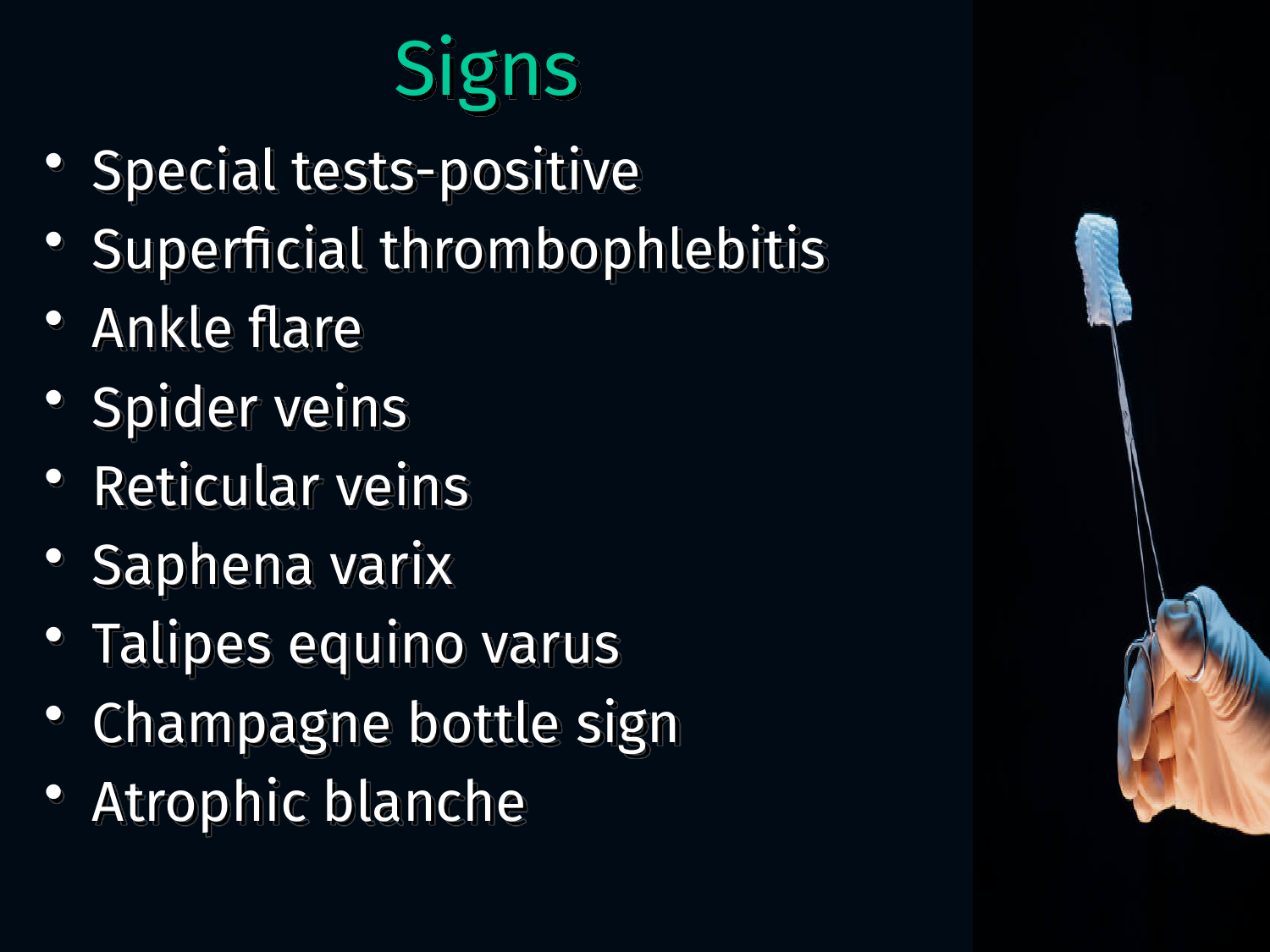

# Signs
Special tests-positive
Superficial thrombophlebitis
Ankle flare
Spider veins
Reticular veins
Saphena varix
Talipes equino varus
Champagne bottle sign
Atrophic blanche